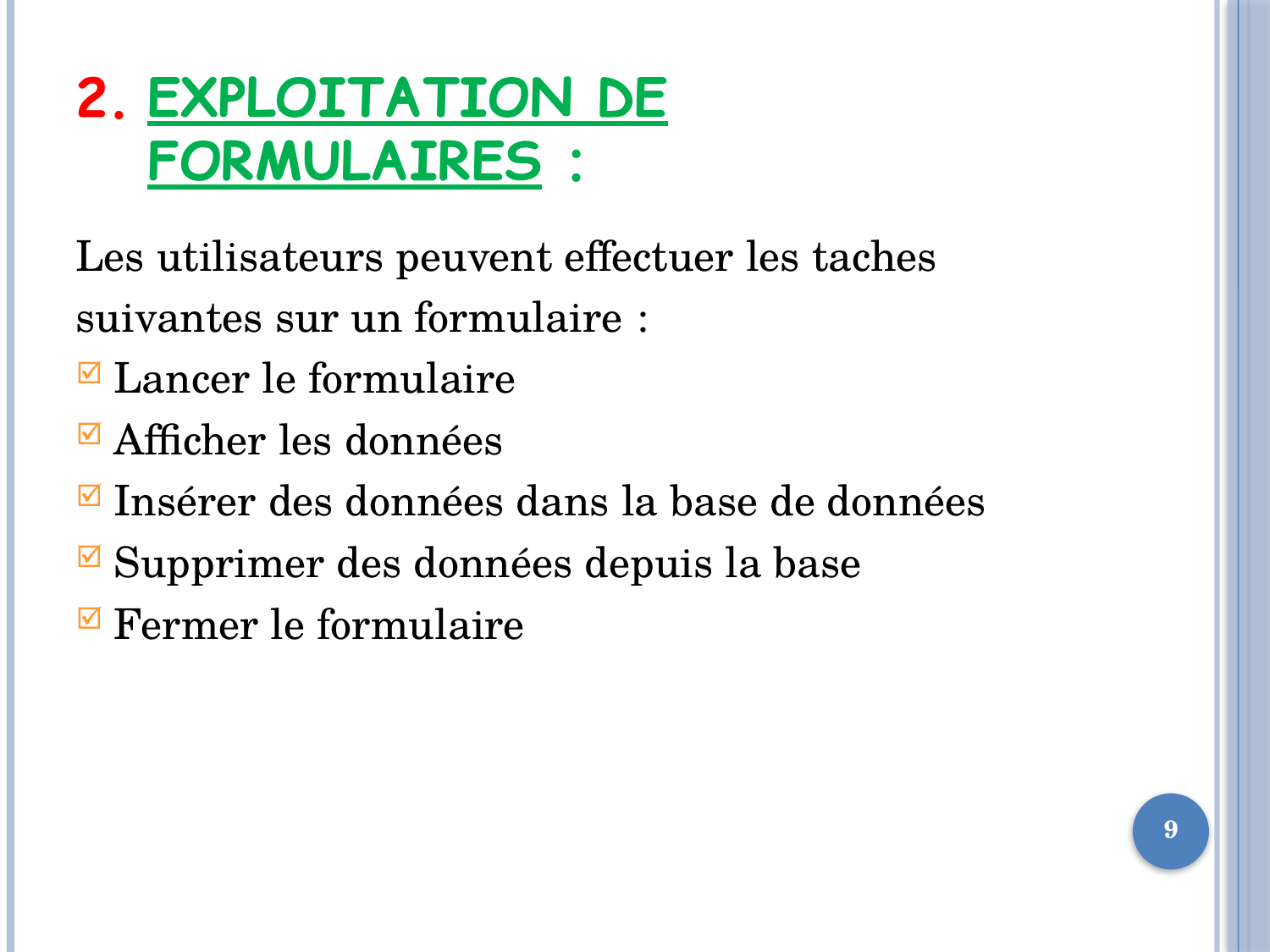

# Exploitation de formulaires :
Les utilisateurs peuvent effectuer les taches
suivantes sur un formulaire :
Lancer le formulaire
Afficher les données
Insérer des données dans la base de données
Supprimer des données depuis la base
Fermer le formulaire

9